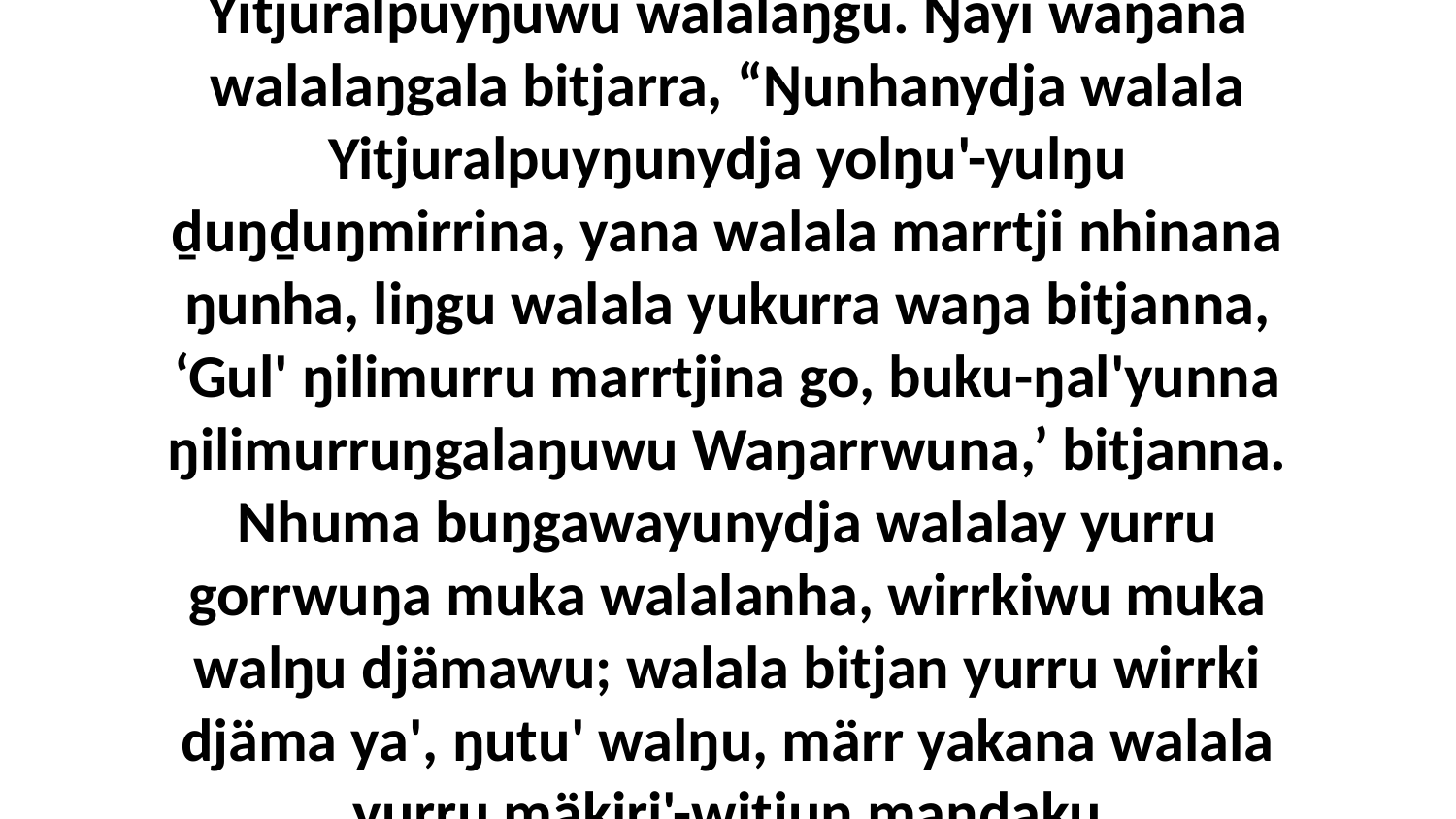

6-14 Ga ŋulinyaramirriyu liŋgu, ŋayi buŋgawa wäthurruna ŋurru'-ŋurruŋuwu djämamirriwu Walalaŋgu ŋunhi walala yukurranha ŋuli buŋgawayinya Yitjuralpuyŋuwu walalaŋgu. Ŋayi waŋana walalaŋgala bitjarra, “Ŋunhanydja walala Yitjuralpuyŋunydja yolŋu'-yulŋu ḏuŋḏuŋmirrina, yana walala marrtji nhinana ŋunha, liŋgu walala yukurra waŋa bitjanna, ‘Gul' ŋilimurru marrtjina go, buku-ŋal'yunna ŋilimurruŋgalaŋuwu Waŋarrwuna,’ bitjanna. Nhuma buŋgawayunydja walalay yurru gorrwuŋa muka walalanha, wirrkiwu muka walŋu djämawu; walala bitjan yurru wirrki djäma ya', ŋutu' walŋu, märr yakana walala yurru mäkiri'-witjun maṉḏaku bothinyarayŋuwunydja dhäwu'wu.” Bala ŋuriŋi ŋurru'-ŋurruŋuyunydja buŋgawayunydja walalay gorrwuŋala wirrkina, djämana ḻakaraŋala ŋutu'na.